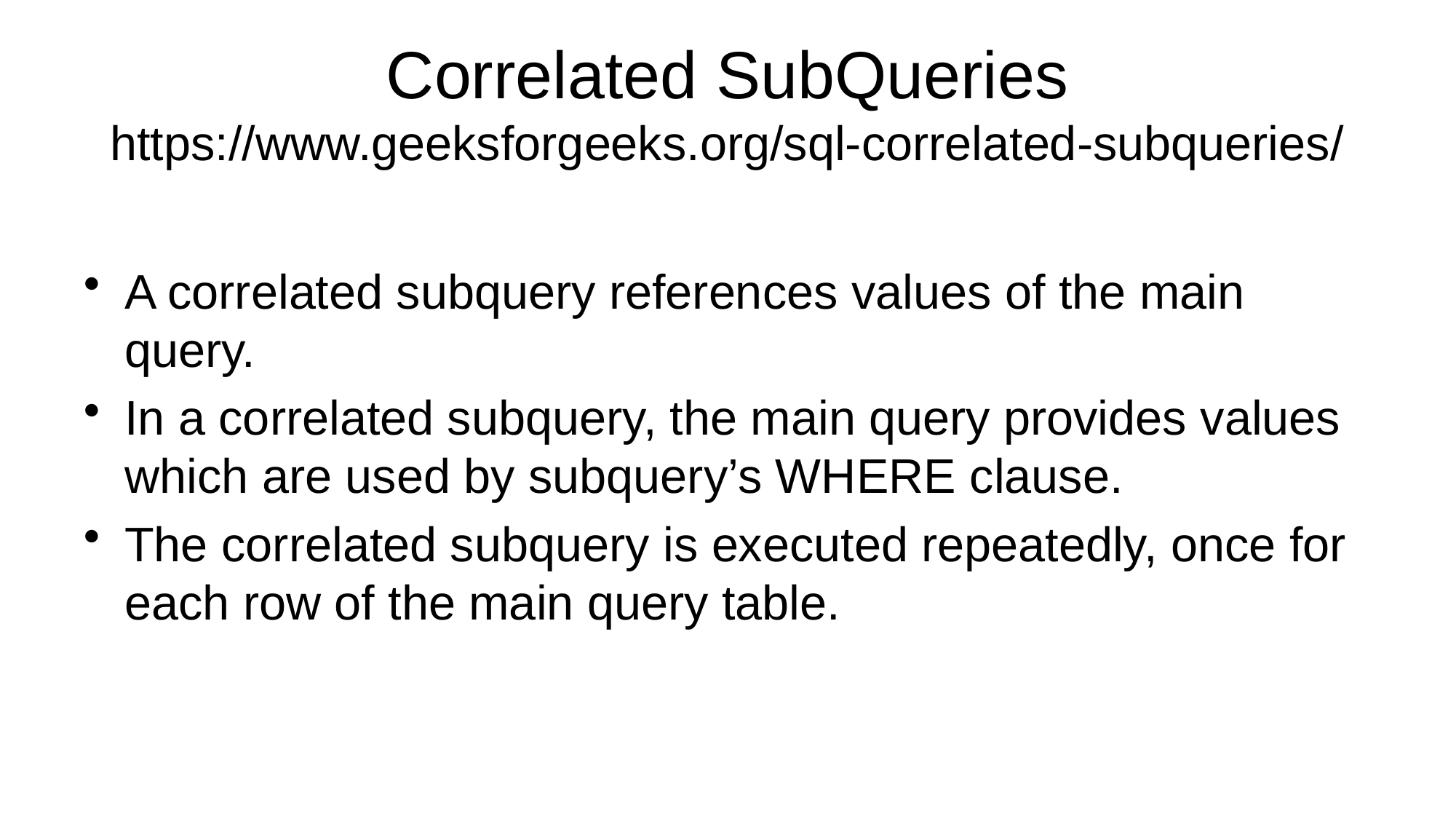

# Correlated SubQueries https://www.geeksforgeeks.org/sql-correlated-subqueries/
A correlated subquery references values of the main query.
In a correlated subquery, the main query provides values which are used by subquery’s WHERE clause.
The correlated subquery is executed repeatedly, once for each row of the main query table.